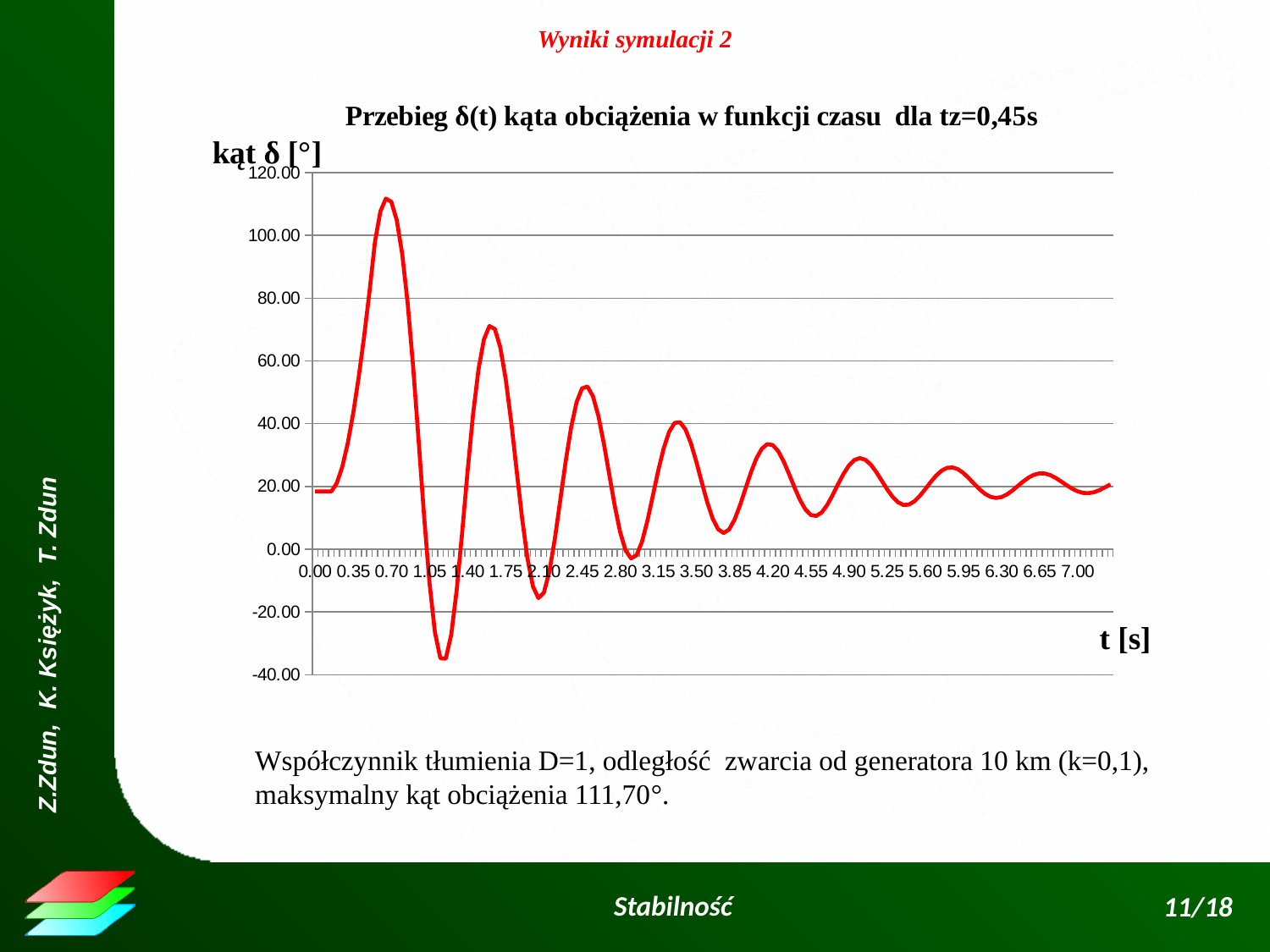

Wyniki symulacji 2

### Chart: Przebieg δ(t) kąta obciążenia w funkcji czasu  dla tz=0,45s

| Category |  |
|---|---|
| 0 | 18.396 |
| 0.05 | 18.396 |
| 0.1 | 18.396 |
| 0.15000000000000024 | 18.396 |
| 0.2 | 21.073690667291878 |
| 0.25 | 26.25344781433397 |
| 0.30000000000000032 | 33.731620327331186 |
| 0.35000000000000031 | 43.28609445352814 |
| 0.40000000000000008 | 54.68937202493663 |
| 0.45 | 67.72528189839136 |
| 0.5 | 82.20842907885681 |
| 0.54999999999999993 | 98.00439985363032 |
| 0.60000000000000064 | 107.62891939547907 |
| 0.6500000000000018 | 111.70473151411946 |
| 0.70000000000000062 | 110.71131566674666 |
| 0.75000000000000167 | 104.84918956314642 |
| 0.8000000000000006 | 94.0981787314027 |
| 0.85000000000000064 | 78.44241108884472 |
| 0.90000000000000024 | 58.27669341617514 |
| 0.95000000000000062 | 34.916486768278936 |
| 1.0000000000000002 | 10.86994613517913 |
| 1.0500000000000003 | -10.588923971423313 |
| 1.1000000000000003 | -26.446552278459876 |
| 1.1500000000000021 | -34.77480982166803 |
| 1.2000000000000004 | -34.89512076702863 |
| 1.2500000000000004 | -27.203333996243817 |
| 1.3000000000000005 | -13.060153475332694 |
| 1.3500000000000005 | 5.260484700444579 |
| 1.4000000000000006 | 24.868342687521068 |
| 1.4500000000000006 | 42.923213832421666 |
| 1.5000000000000007 | 57.303997176589405 |
| 1.5500000000000007 | 66.83934804185654 |
| 1.6000000000000021 | 71.11434156128118 |
| 1.6500000000000021 | 70.1661068084953 |
| 1.7000000000000008 | 64.30211434760078 |
| 1.7500000000000009 | 54.102309618154614 |
| 1.8000000000000009 | 40.551853024375596 |
| 1.8500000000000021 | 25.168248614050114 |
| 1.9000000000000021 | 9.941192753363419 |
| 1.950000000000004 | -3.004590798885196 |
| 2.0000000000000009 | -11.88347968593093 |
| 2.0500000000000007 | -15.603066194484457 |
| 2.1000000000000005 | -13.889112924218857 |
| 2.1500000000000004 | -7.257477683933717 |
| 2.2000000000000002 | 3.086080107991502 |
| 2.25 | 15.43518542009609 |
| 2.2999999999999998 | 27.89742544375943 |
| 2.3499999999999988 | 38.76422922269062 |
| 2.3999999999999977 | 46.77976623030756 |
| 2.4499999999999993 | 51.22046614753022 |
| 2.4999999999999987 | 51.835970863014595 |
| 2.5499999999999989 | 48.761126553973554 |
| 2.5999999999999988 | 42.46978578738988 |
| 2.6499999999999986 | 33.77076340225209 |
| 2.6999999999999984 | 23.791712383115723 |
| 2.7499999999999982 | 13.883544584185154 |
| 2.799999999999998 | 5.422521200003466 |
| 2.8499999999999979 | -0.43596750864741557 |
| 2.8999999999999977 | -2.960144230454304 |
| 2.9499999999999975 | -1.9450458112728581 |
| 2.9999999999999973 | 2.282954455670134 |
| 3.0499999999999972 | 8.9404690834666 |
| 3.099999999999997 | 16.93045950799569 |
| 3.1499999999999972 | 25.03998493844839 |
| 3.1999999999999966 | 32.148513776636484 |
| 3.2499999999999982 | 37.38716069549915 |
| 3.2999999999999972 | 40.215647694537395 |
| 3.3499999999999961 | 40.429768617668145 |
| 3.3999999999999937 | 38.136191363852625 |
| 3.4499999999999957 | 33.721826970227575 |
| 3.4999999999999947 | 27.819195795950762 |
| 3.5499999999999954 | 21.24956135700076 |
| 3.5999999999999948 | 14.926270800863797 |
| 3.649999999999995 | 9.72209361592772 |
| 3.6999999999999948 | 6.32984932231189 |
| 3.7499999999999951 | 5.153733203698347 |
| 3.7999999999999945 | 6.255336775824142 |
| 3.8499999999999943 | 9.359287486285677 |
| 3.8999999999999937 | 13.912475384714828 |
| 3.949999999999994 | 19.18560248513171 |
| 3.9999999999999938 | 24.398256172408725 |
| 4.0499999999999936 | 28.84063551142003 |
| 4.0999999999999925 | 31.966303466070986 |
| 4.1499999999999915 | 33.44398325215585 |
| 4.1999999999999895 | 33.172894805000304 |
| 4.2499999999999929 | 31.273853638359004 |
| 4.2999999999999927 | 28.06492904258083 |
| 4.3499999999999925 | 24.02233385544141 |
| 4.3999999999999915 | 19.722738016596516 |
| 4.4499999999999922 | 15.76669001225812 |
| 4.499999999999992 | 12.691995133050698 |
| 4.5499999999999918 | 10.893612247221776 |
| 4.5999999999999917 | 10.567068104485383 |
| 4.6499999999999915 | 11.686037335120472 |
| 4.6999999999999895 | 14.016494335385996 |
| 4.7499999999999911 | 17.163155492220497 |
| 4.7999999999999909 | 20.638742557585356 |
| 4.8499999999999908 | 23.94245478150483 |
| 4.8999999999999906 | 26.632603159913884 |
| 4.9499999999999904 | 28.381552562895312 |
| 4.9999999999999902 | 29.00783714251603 |
| 5.0499999999999901 | 28.486654949392342 |
| 5.0999999999999899 | 26.942698319558932 |
| 5.1499999999999897 | 24.62846624211289 |
| 5.1999999999999895 | 21.889445618264986 |
| 5.2499999999999893 | 19.117569795282744 |
| 5.2999999999999892 | 16.696938835128016 |
| 5.349999999999989 | 14.949306429499813 |
| 5.3999999999999888 | 14.088725469722718 |
| 5.4499999999999904 | 14.193577639804976 |
| 5.4999999999999893 | 15.200612132978382 |
| 5.5499999999999883 | 16.921215472659327 |
| 5.5999999999999881 | 19.076126048956027 |
| 5.6499999999999879 | 21.341711817934012 |
| 5.6999999999999877 | 23.399231458513015 |
| 5.7499999999999893 | 24.97879335236738 |
| 5.7999999999999874 | 25.89202656754495 |
| 5.8499999999999872 | 26.050748626604697 |
| 5.899999999999987 | 25.47166294832049 |
| 5.9499999999999904 | 24.26849387040818 |
| 5.9999999999999893 | 22.633260396295913 |
| 6.0499999999999874 | 20.80856885373093 |
| 6.0999999999999863 | 19.053615711069376 |
| 6.1499999999999861 | 17.60796536068982 |
| 6.199999999999986 | 16.65831917934725 |
| 6.2499999999999893 | 16.31357258482234 |
| 6.2999999999999874 | 16.592182025199087 |
| 6.3499999999999854 | 17.42361455306859 |
| 6.3999999999999853 | 18.663097147528877 |
| 6.4499999999999904 | 20.11660511576704 |
| 6.4999999999999893 | 21.57145134470489 |
| 6.5499999999999874 | 22.82726797767803 |
| 6.5999999999999854 | 23.722711899090122 |
| 6.6499999999999844 | 24.15461831757999 |
| 6.6999999999999842 | 24.08800746373563 |
| 6.7499999999999893 | 23.556761703094722 |
| 6.7999999999999838 | 22.655709785694718 |
| 6.8499999999999837 | 21.52543834287813 |
| 6.8999999999999835 | 20.331698222476838 |
| 6.9499999999999833 | 19.241924054832033 |
| 6.9999999999999831 | 18.401986206289827 |
| 7.0499999999999829 | 17.91651784080429 |
| 7.0999999999999828 | 17.835754291456144 |
| 7.1499999999999826 | 18.150784307475114 |
| 7.1999999999999815 | 18.79767660330483 |
| 7.2499999999999822 | 19.669447017471473 |
| 7.2999999999999821 | 20.633588665596537 |
Współczynnik tłumienia D=1, odległość  zwarcia od generatora 10 km (k=0,1), maksymalny kąt obciążenia 111,70°.